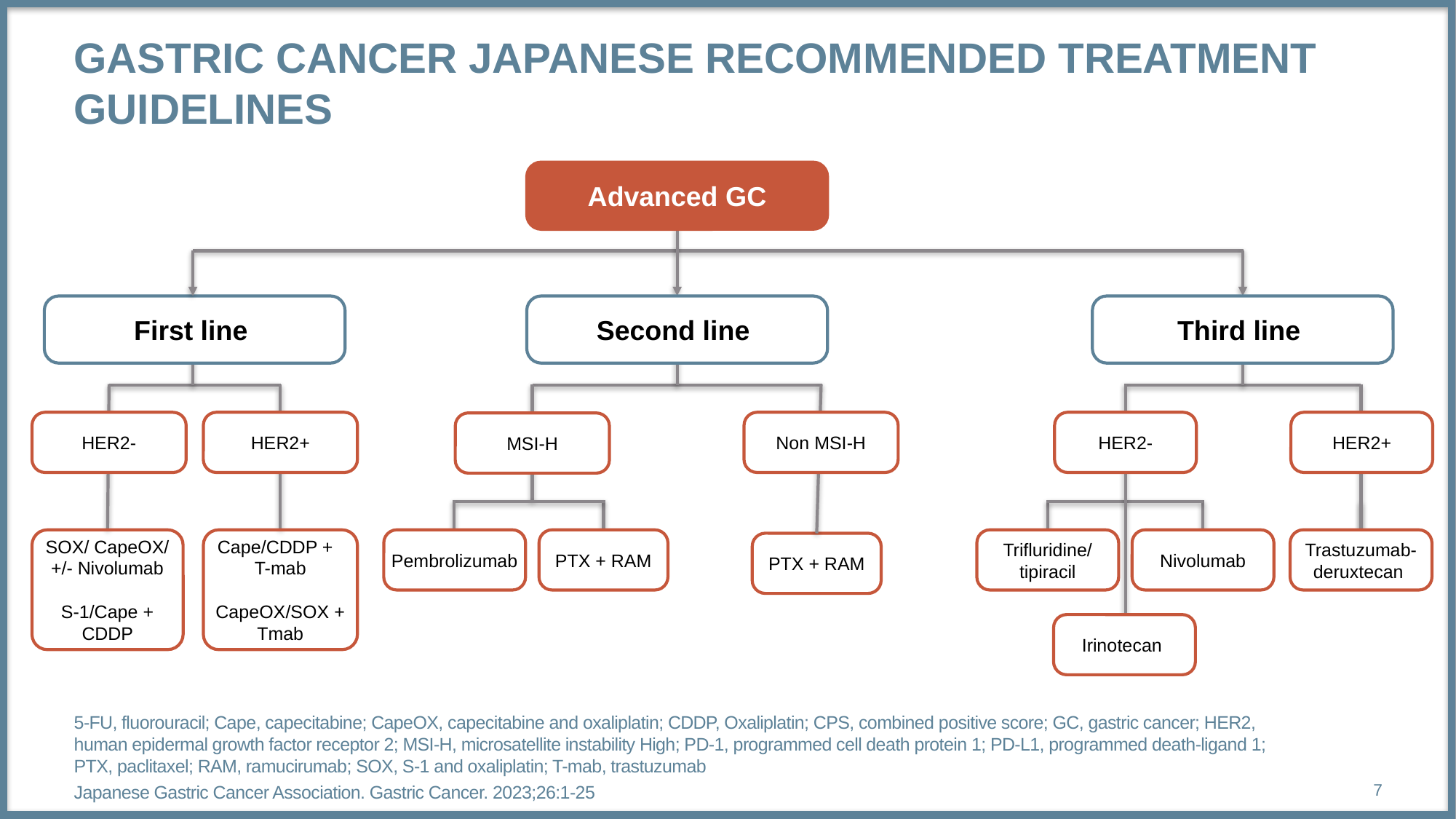

# Gastric Cancer Japanese recommended treatment guidelines
Advanced GC
First line
Second line
Third line
HER2-
HER2+
Non MSI-H
HER2-
HER2+
MSI-H
SOX/ CapeOX/ +/- Nivolumab

S-1/Cape + CDDP
Cape/CDDP +   T-mab

CapeOX/SOX + Tmab
Pembrolizumab
PTX + RAM
Trifluridine/
tipiracil
Nivolumab
Trastuzumab-deruxtecan
PTX + RAM
Irinotecan
5-FU, fluorouracil; Cape, capecitabine; CapeOX, capecitabine and oxaliplatin; CDDP, Oxaliplatin; CPS, combined positive score; GC, gastric cancer; HER2, human epidermal growth factor receptor 2; MSI-H, microsatellite instability High; PD-1, programmed cell death protein 1; PD-L1, programmed death-ligand 1; PTX, paclitaxel; RAM, ramucirumab; SOX, S-1 and oxaliplatin; T-mab, trastuzumab
Japanese Gastric Cancer Association. Gastric Cancer. 2023;26:1-25
7